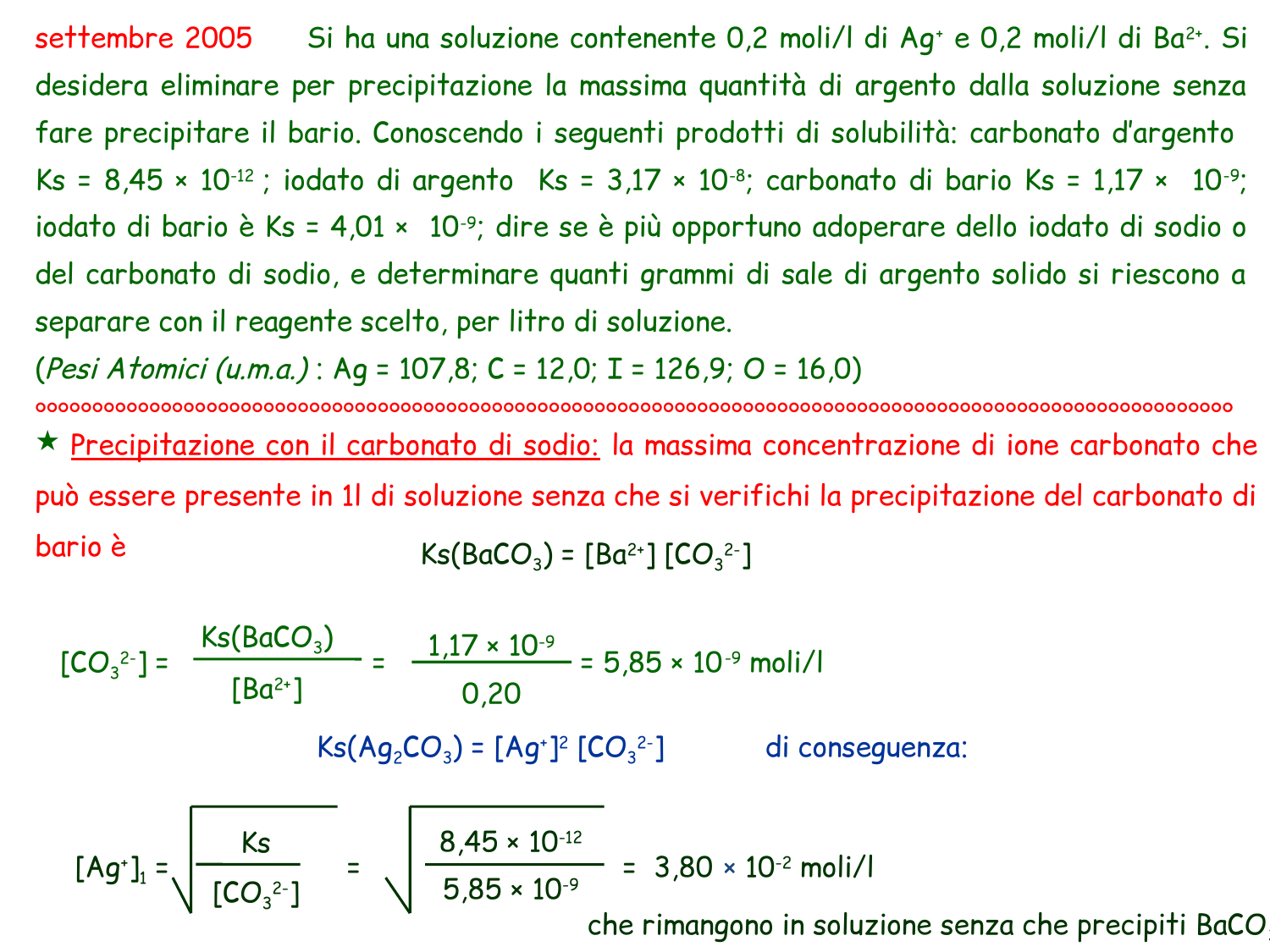

settembre 2005     Si ha una soluzione contenente 0,2 moli/l di Ag+ e 0,2 moli/l di Ba2+. Si desidera eliminare per precipitazione la massima quantità di argento dalla soluzione senza fare precipitare il bario. Conoscendo i seguenti prodotti di solubilità: carbonato d’argento  Ks = 8,45 × 10-12 ; iodato di argento  Ks = 3,17 × 10-8; carbonato di bario Ks = 1,17 ×  10-9; iodato di bario è Ks = 4,01 ×  10-9; dire se è più opportuno adoperare dello iodato di sodio o del carbonato di sodio, e determinare quanti grammi di sale di argento solido si riescono a separare con il reagente scelto, per litro di soluzione.
(Pesi Atomici (u.m.a.) : Ag = 107,8; C = 12,0; I = 126,9; O = 16,0)
°°°°°°°°°°°°°°°°°°°°°°°°°°°°°°°°°°°°°°°°°°°°°°°°°°°°°°°°°°°°°°°°°°°°°°°°°°°°°°°°°°°°°°°°°°°°°°°°°°°°°°°°°
 Precipitazione con il carbonato di sodio: la massima concentrazione di ione carbonato che può essere presente in 1l di soluzione senza che si verifichi la precipitazione del carbonato di bario è
Ks(BaCO3) = [Ba2+] [CO32-]
1,17 × 10-9
0,20
Ks(BaCO3)
[Ba2+]
[CO32-] =                        =                       = 5,85 × 10-9 moli/l

Ks(Ag2CO3) = [Ag+]2 [CO32-]            di conseguenza:
8,45 × 10-12
5,85 × 10-9
Ks
[CO32-]

[Ag+]1 =                     =                               =  3,80 × 10-2 moli/l

che rimangono in soluzione senza che precipiti BaCO3